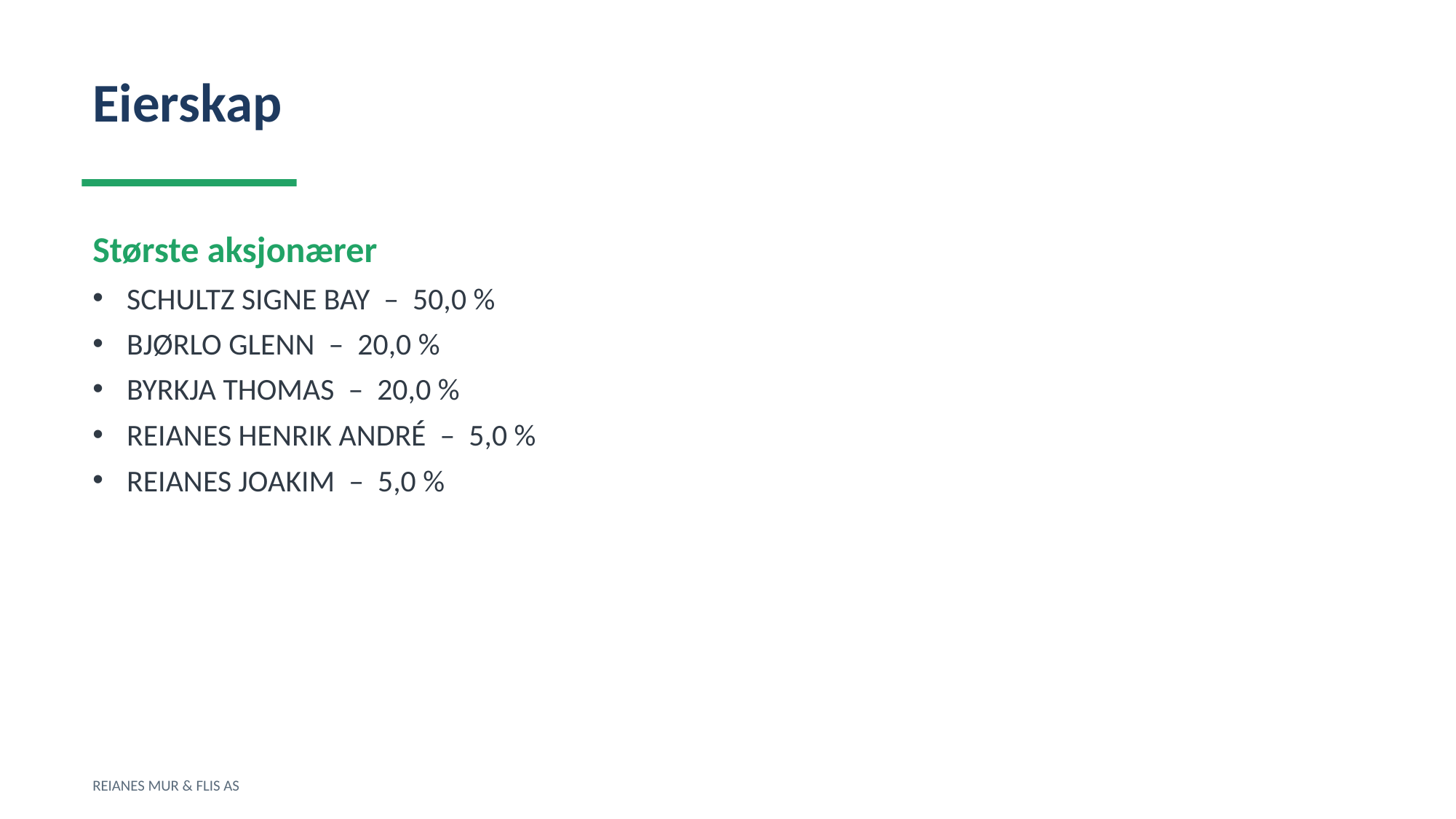

Eierskap

Største aksjonærer
SCHULTZ SIGNE BAY  –  50,0 %
BJØRLO GLENN  –  20,0 %
BYRKJA THOMAS  –  20,0 %
REIANES HENRIK ANDRÉ  –  5,0 %
REIANES JOAKIM  –  5,0 %
REIANES MUR & FLIS AS